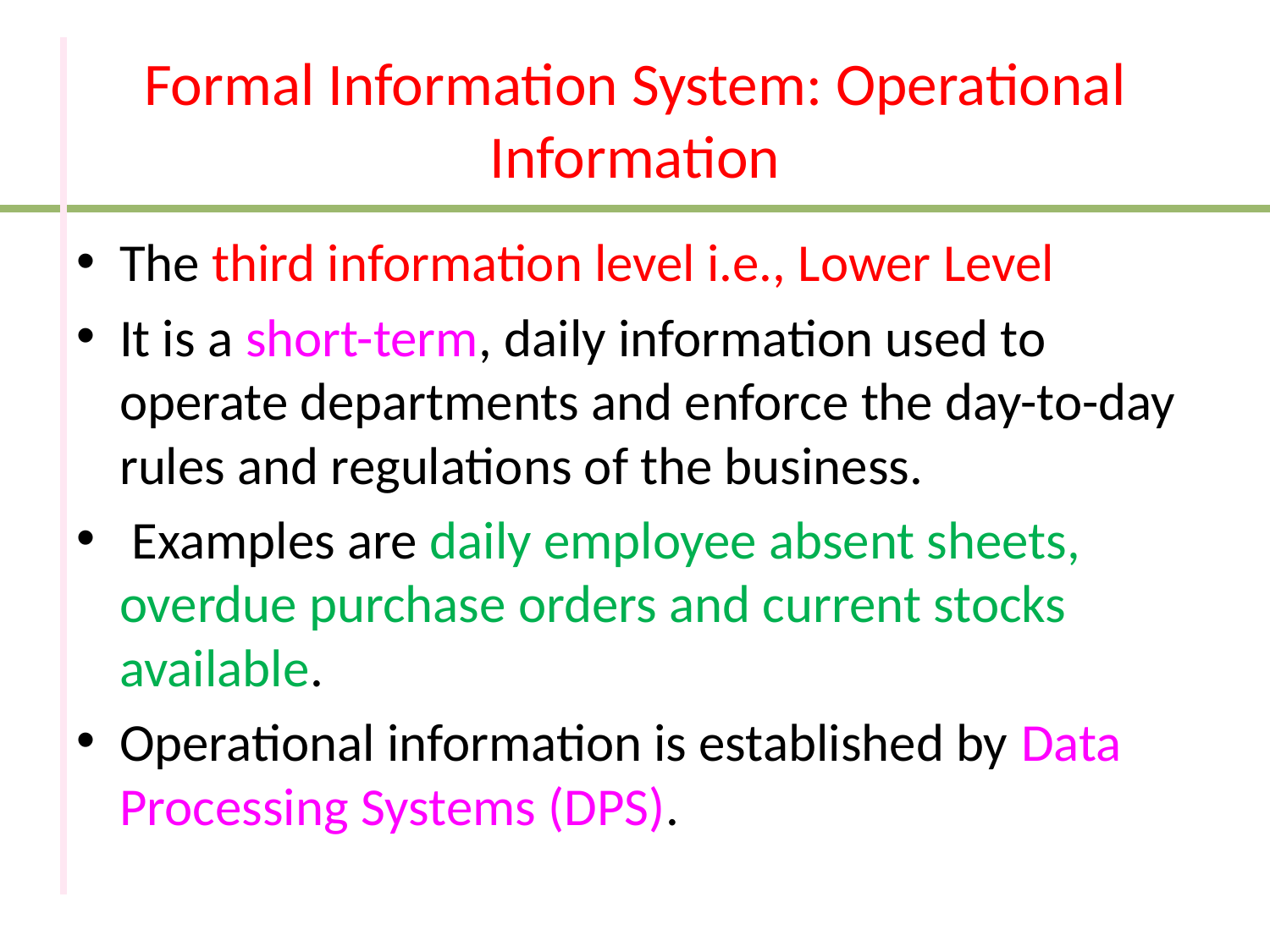

# Formal Information System: Operational Information
The third information level i.e., Lower Level
It is a short-term, daily information used to operate departments and enforce the day-to-day rules and regulations of the business.
 Examples are daily employee absent sheets, overdue purchase orders and current stocks available.
Operational information is established by Data Processing Systems (DPS).